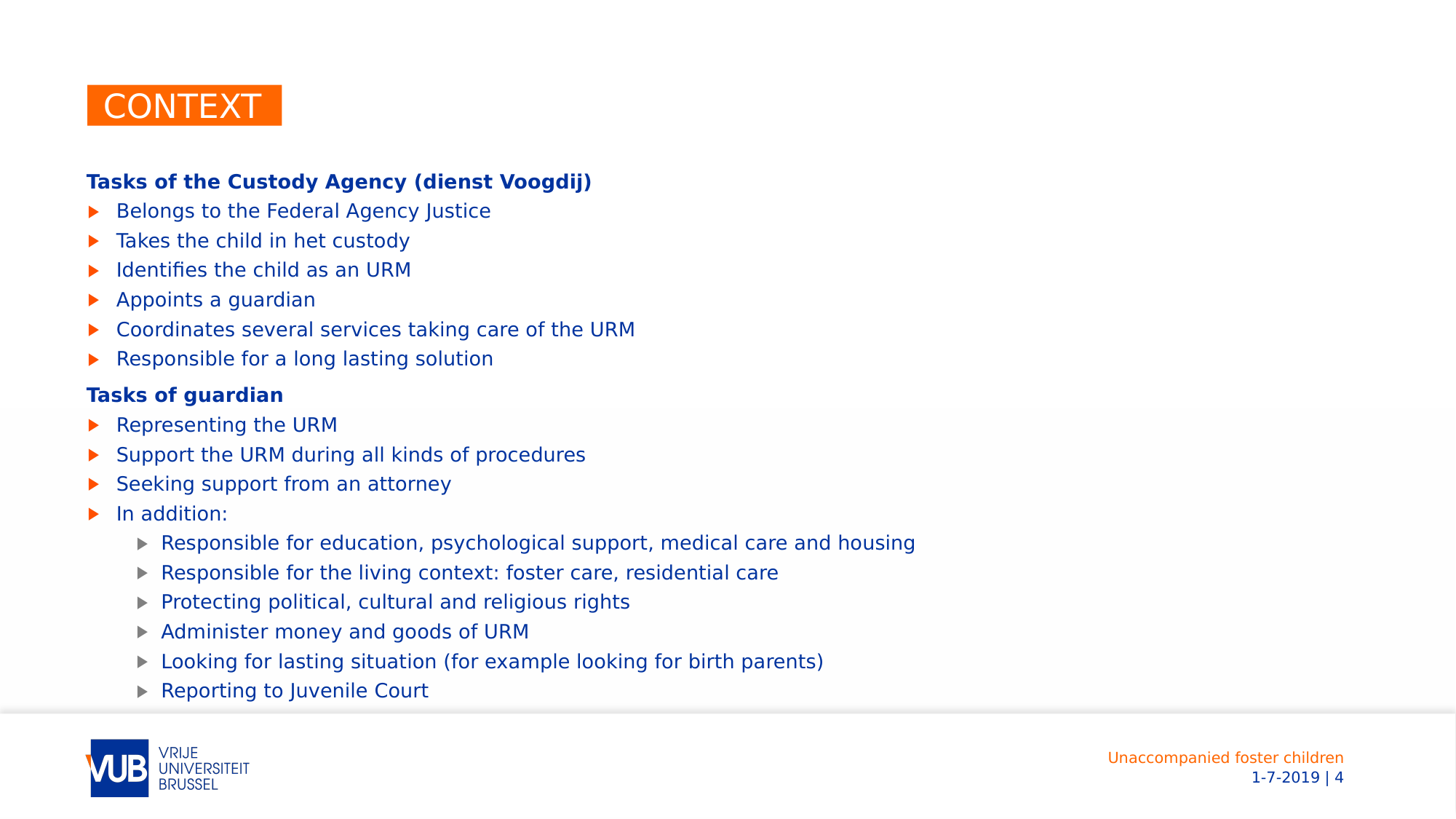

# Context
Tasks of the Custody Agency (dienst Voogdij)
Belongs to the Federal Agency Justice
Takes the child in het custody
Identifies the child as an URM
Appoints a guardian
Coordinates several services taking care of the URM
Responsible for a long lasting solution
Tasks of guardian
Representing the URM
Support the URM during all kinds of procedures
Seeking support from an attorney
In addition:
Responsible for education, psychological support, medical care and housing
Responsible for the living context: foster care, residential care
Protecting political, cultural and religious rights
Administer money and goods of URM
Looking for lasting situation (for example looking for birth parents)
Reporting to Juvenile Court
Unaccompanied foster children
 1-7-2019 | 4